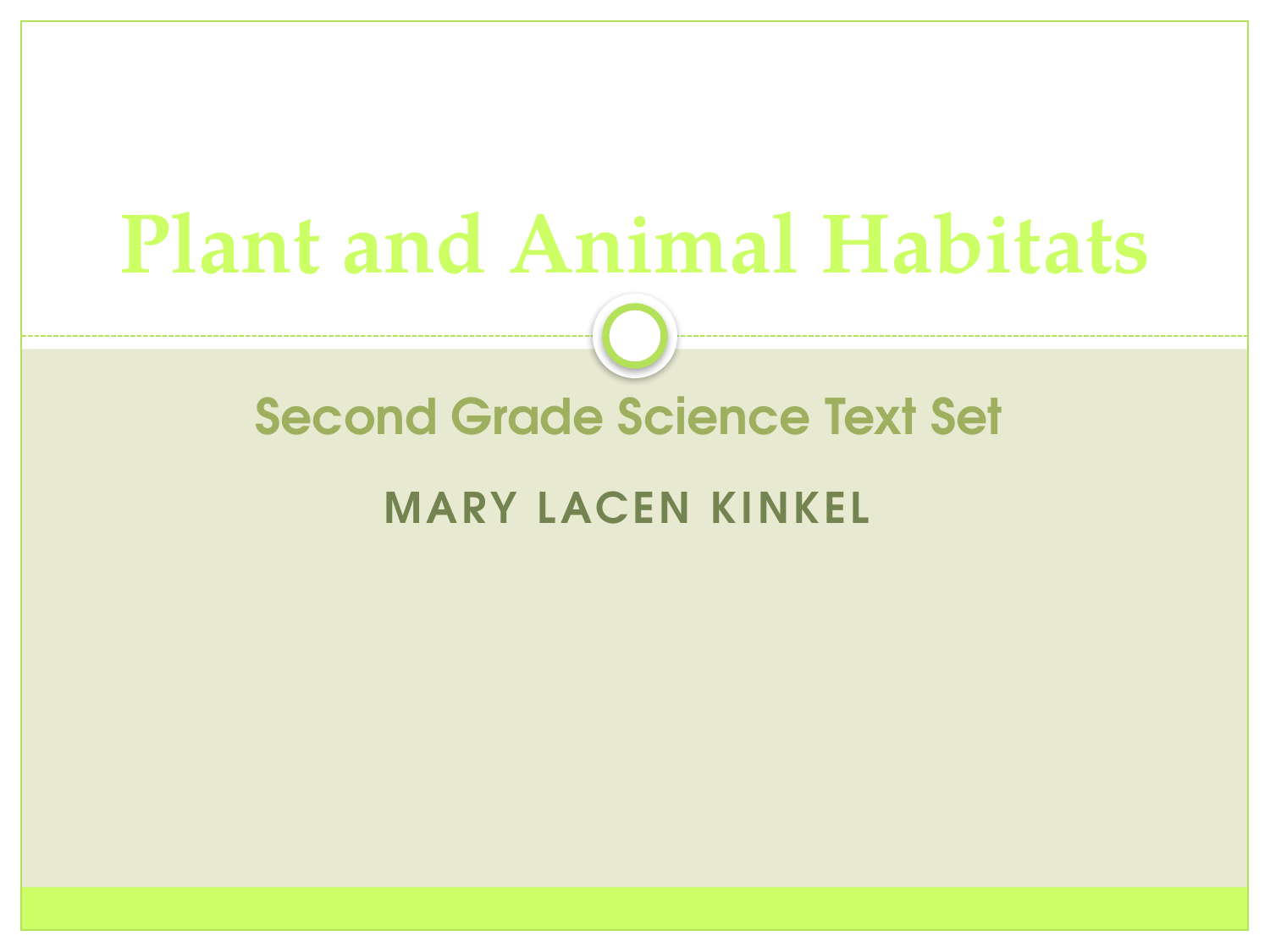

# Plant and Animal Habitats
Second Grade Science Text Set
MARY LACEN KINKEL